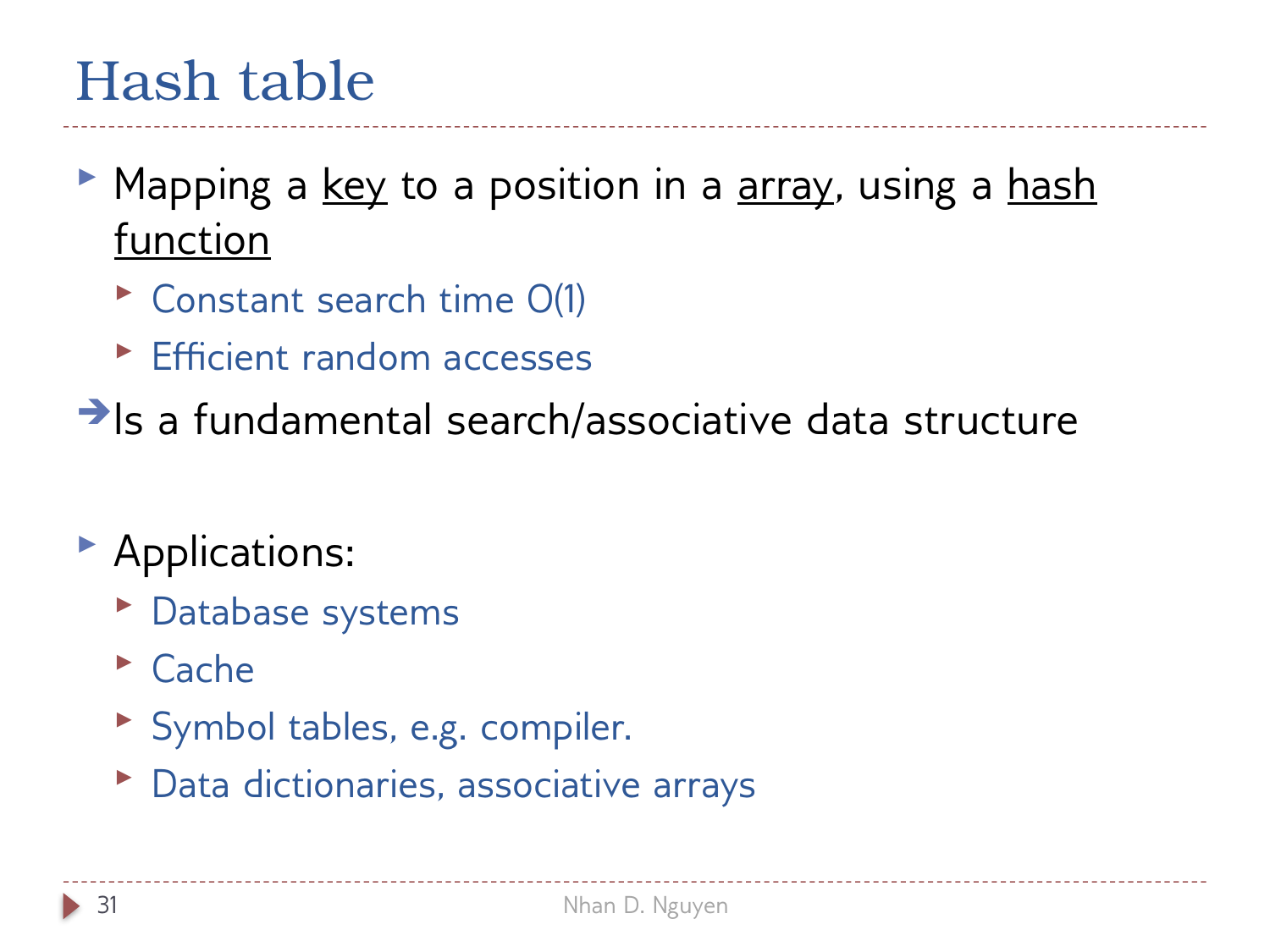

# Hash table
Mapping a key to a position in a array, using a hash function
Constant search time O(1)
Efficient random accesses
Is a fundamental search/associative data structure

Applications:
Database systems
Cache
Symbol tables, e.g. compiler.
Data dictionaries, associative arrays
31
Nhan D. Nguyen